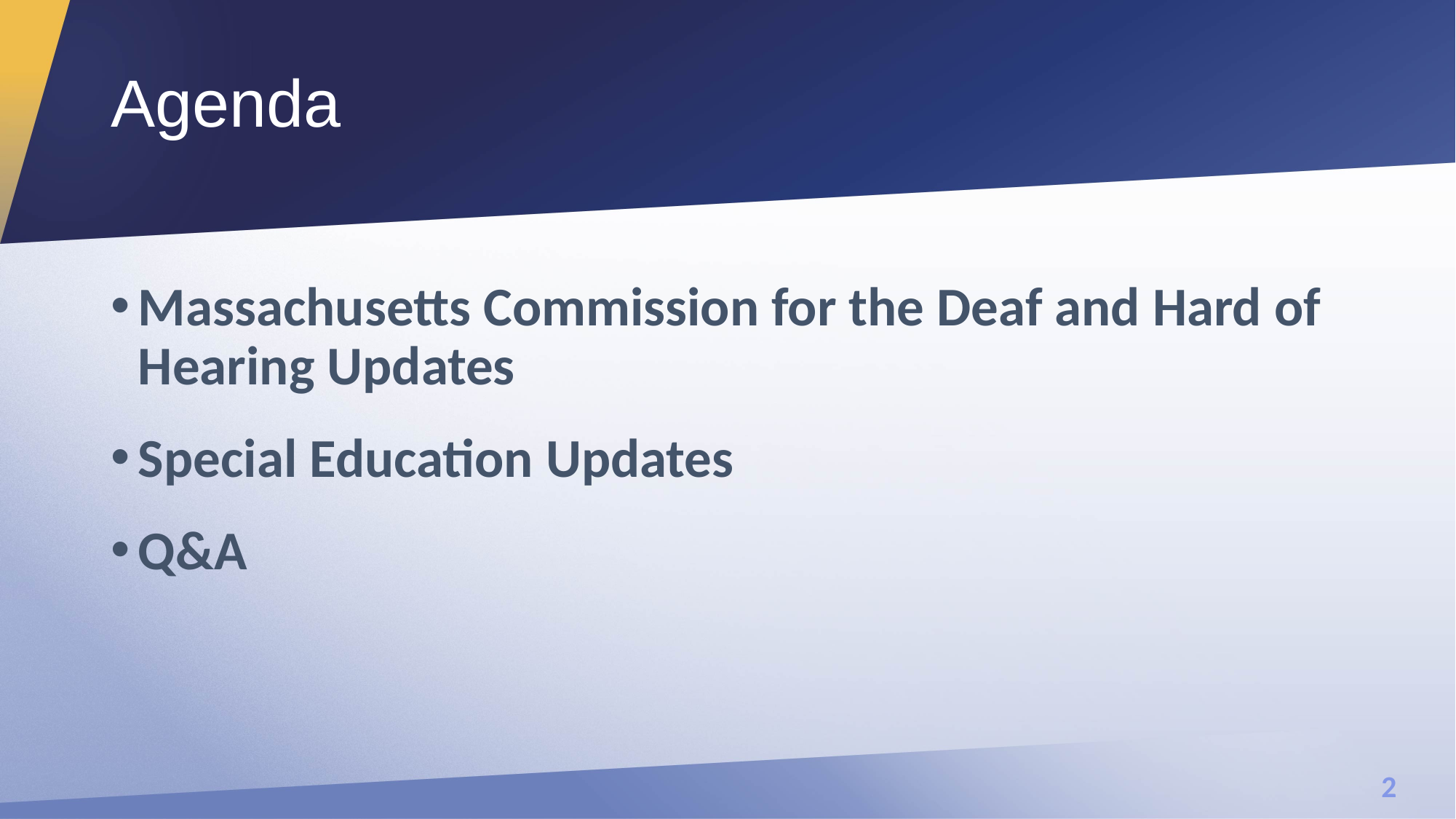

# Agenda
Massachusetts Commission for the Deaf and Hard of Hearing Updates
Special Education Updates
Q&A